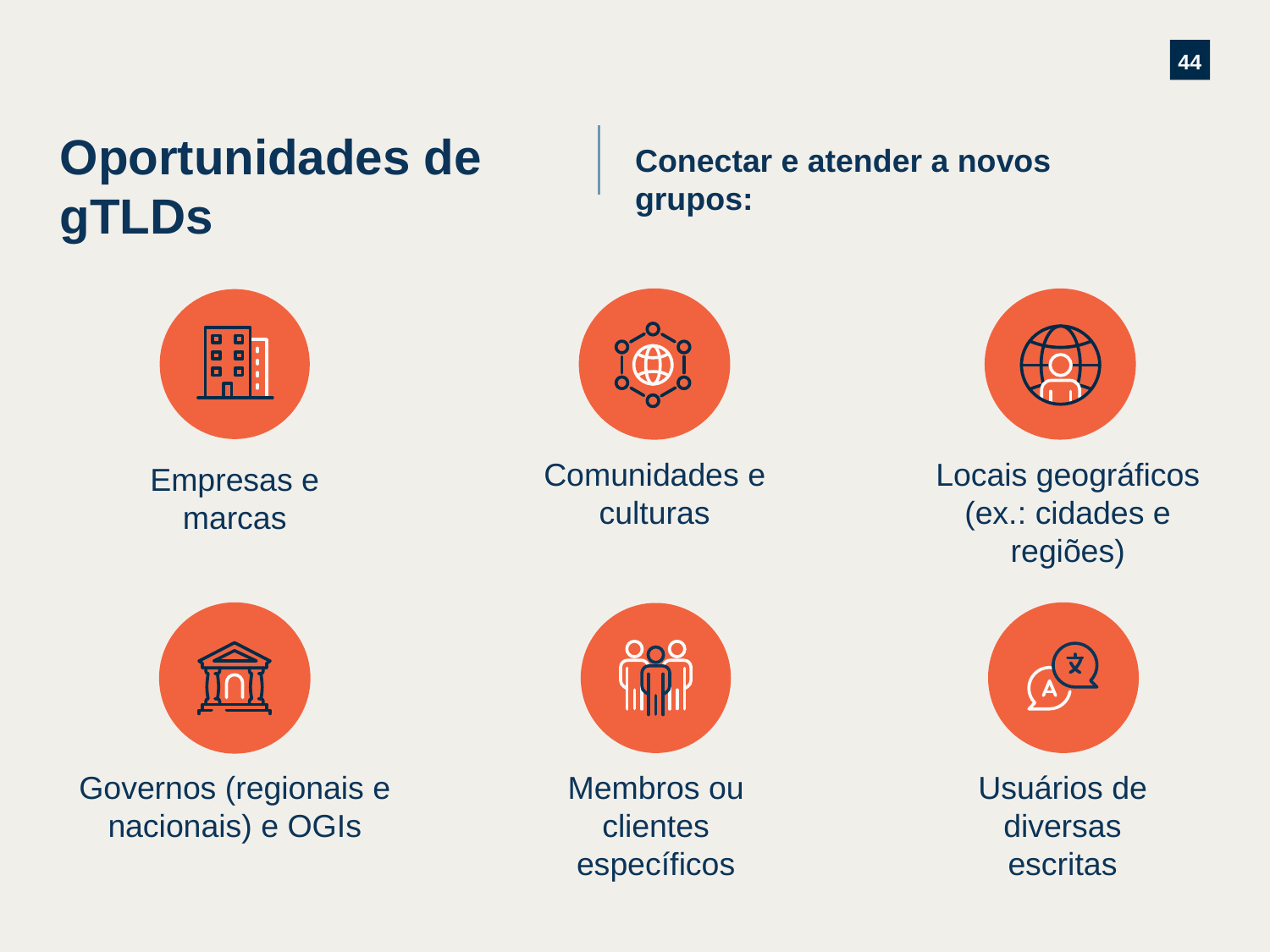

# Oportunidades de gTLDs
Conectar e atender a novos grupos:

Locais geográficos
(ex.: cidades e regiões)
Comunidades e culturas
Empresas e marcas

Usuários de diversas escritas
Governos (regionais e nacionais) e OGIs
Membros ou clientes específicos